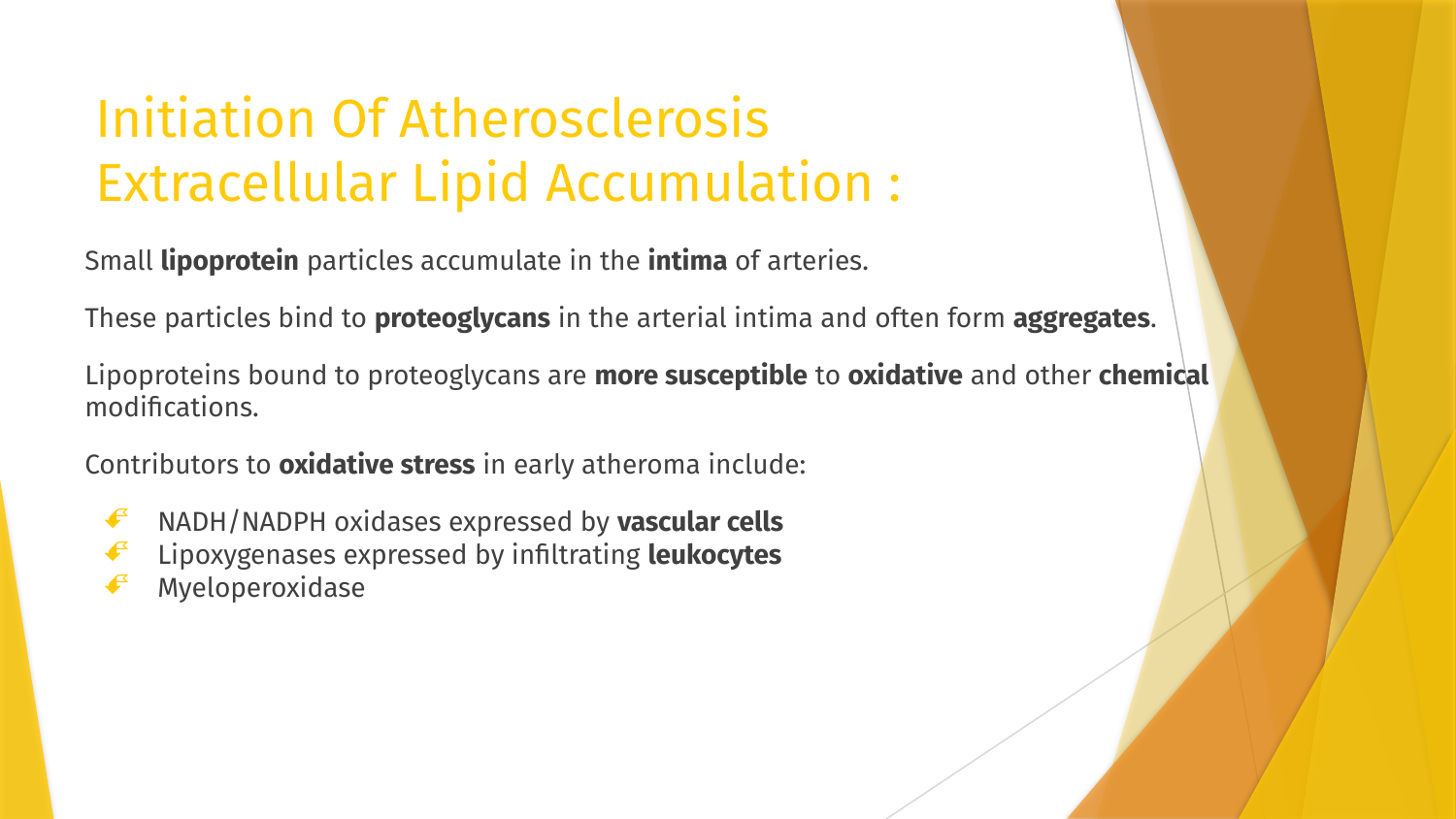

# Initiation Of Atherosclerosis
Extracellular Lipid Accumulation :
Small lipoprotein particles accumulate in the intima of arteries.
These particles bind to proteoglycans in the arterial intima and often form aggregates.
Lipoproteins bound to proteoglycans are more susceptible to oxidative and other chemical modifications.
Contributors to oxidative stress in early atheroma include:
NADH/NADPH oxidases expressed by vascular cells
Lipoxygenases expressed by infiltrating leukocytes
Myeloperoxidase